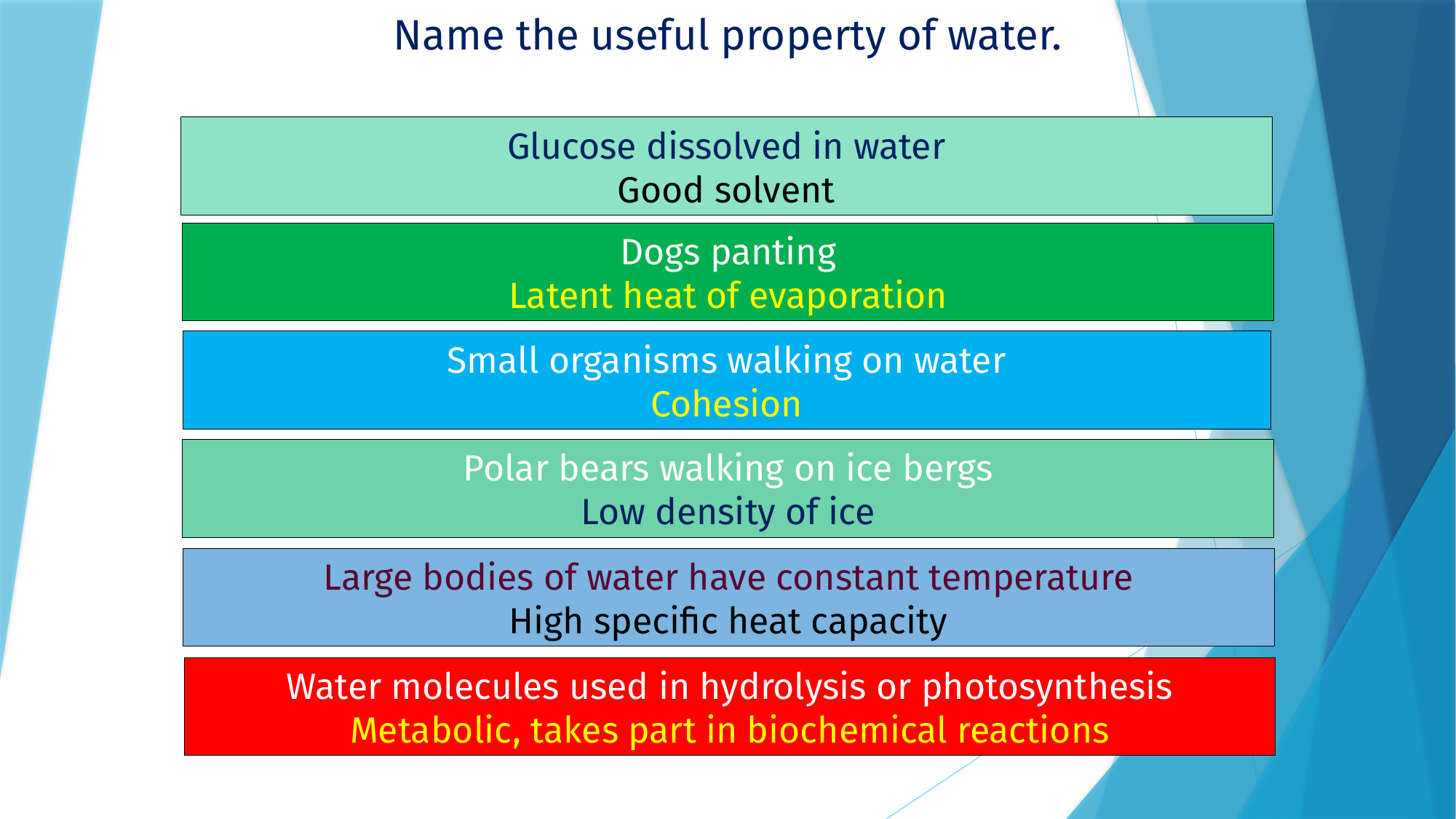

Name the useful property of water.
Glucose dissolved in water
Good solvent
Dogs panting
Latent heat of evaporation
Small organisms walking on water
Cohesion
Polar bears walking on ice bergs
Low density of ice
Large bodies of water have constant temperature
High specific heat capacity
Water molecules used in hydrolysis or photosynthesis
Metabolic, takes part in biochemical reactions